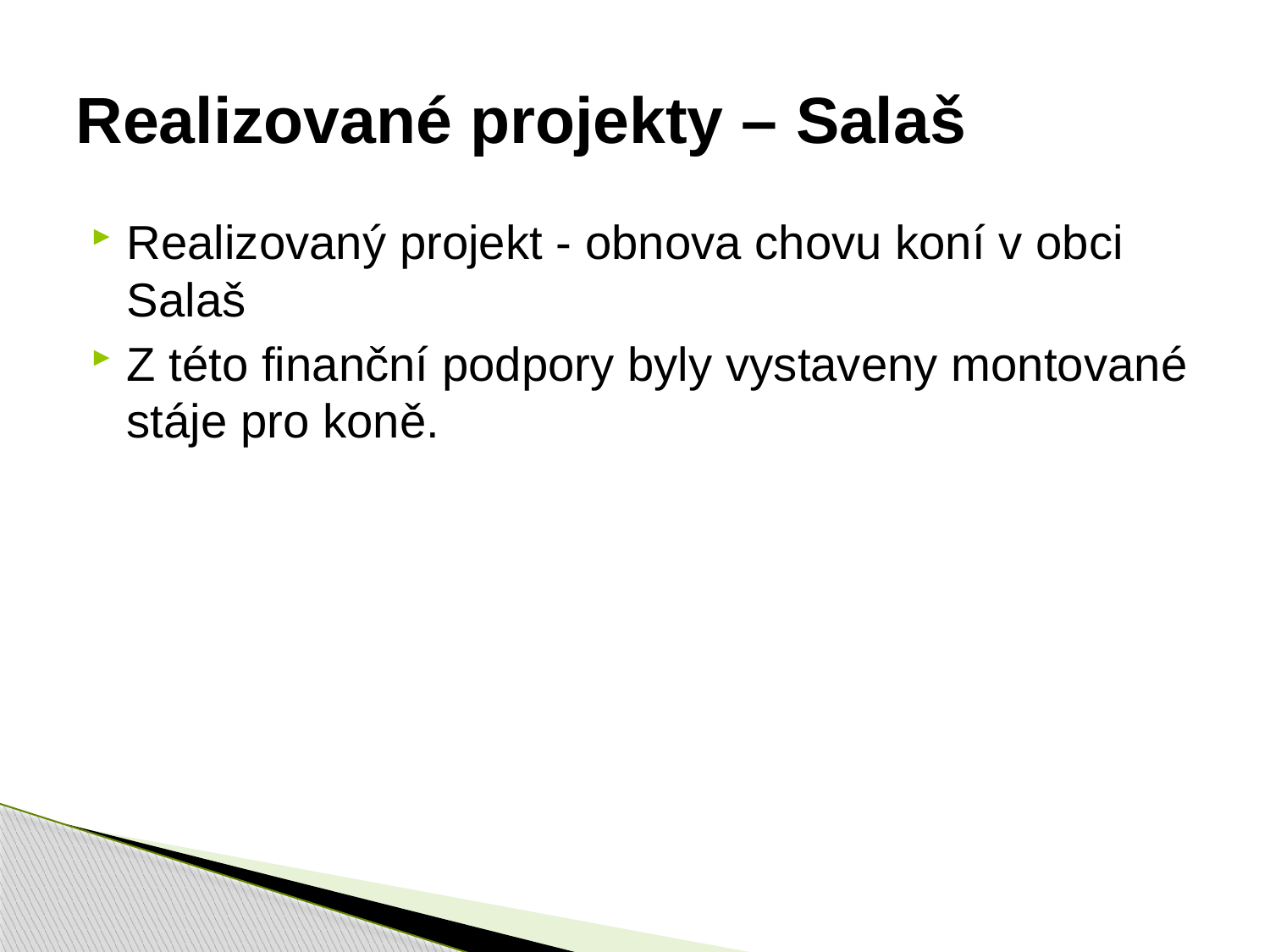

# Realizované projekty – Salaš
Realizovaný projekt - obnova chovu koní v obci Salaš
Z této finanční podpory byly vystaveny montované stáje pro koně.